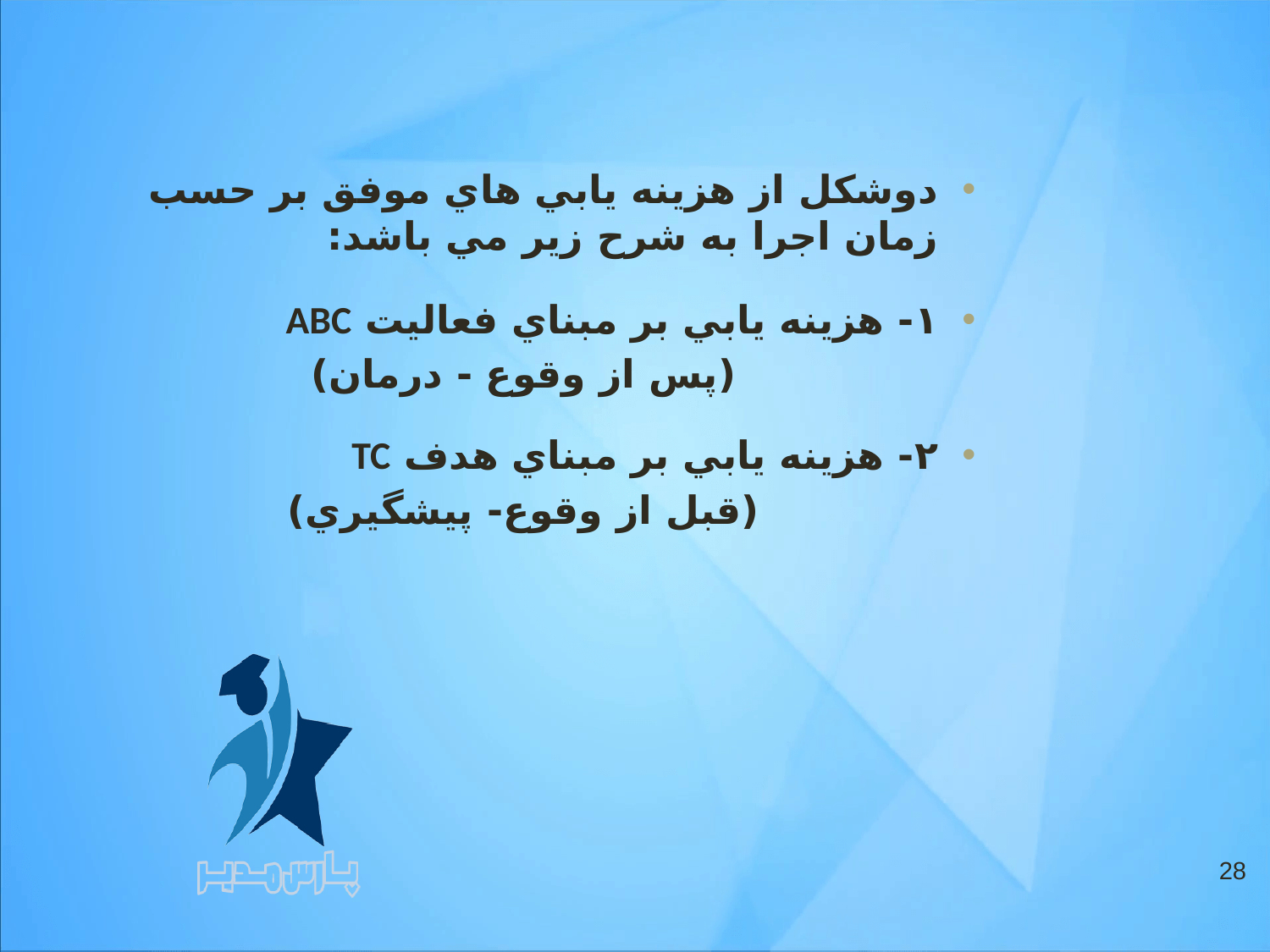

دوشكل از هزينه يابي هاي موفق بر حسب زمان اجرا به شرح زير مي باشد:

١- هزينه يابي بر مبناي فعاليت ABC
(پس از وقوع - درمان)

٢- هزينه يابي بر مبناي هدف TC
(قبل از وقوع- پيشگيري)
28